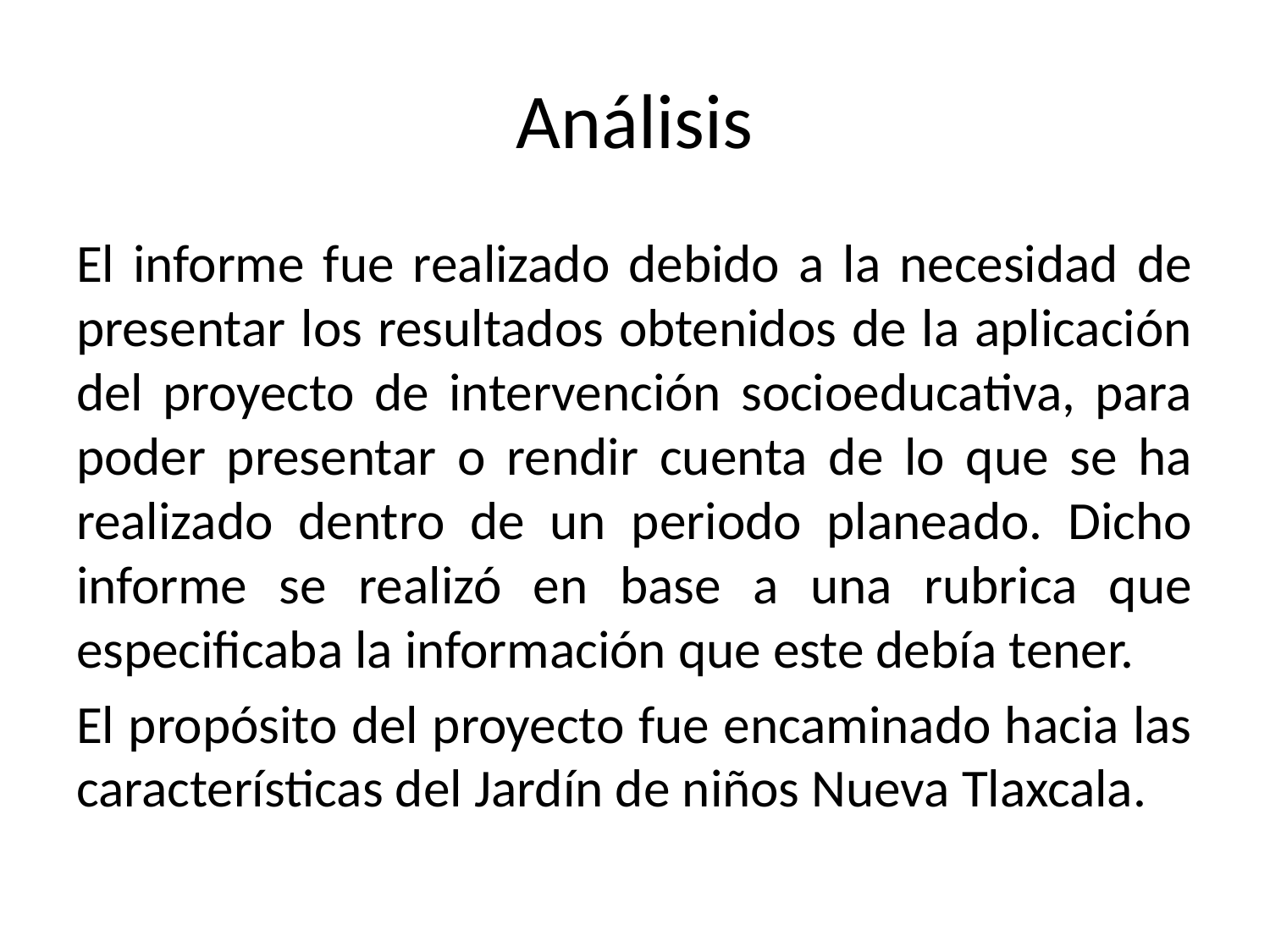

# Análisis
El informe fue realizado debido a la necesidad de presentar los resultados obtenidos de la aplicación del proyecto de intervención socioeducativa, para poder presentar o rendir cuenta de lo que se ha realizado dentro de un periodo planeado. Dicho informe se realizó en base a una rubrica que especificaba la información que este debía tener.
El propósito del proyecto fue encaminado hacia las características del Jardín de niños Nueva Tlaxcala.